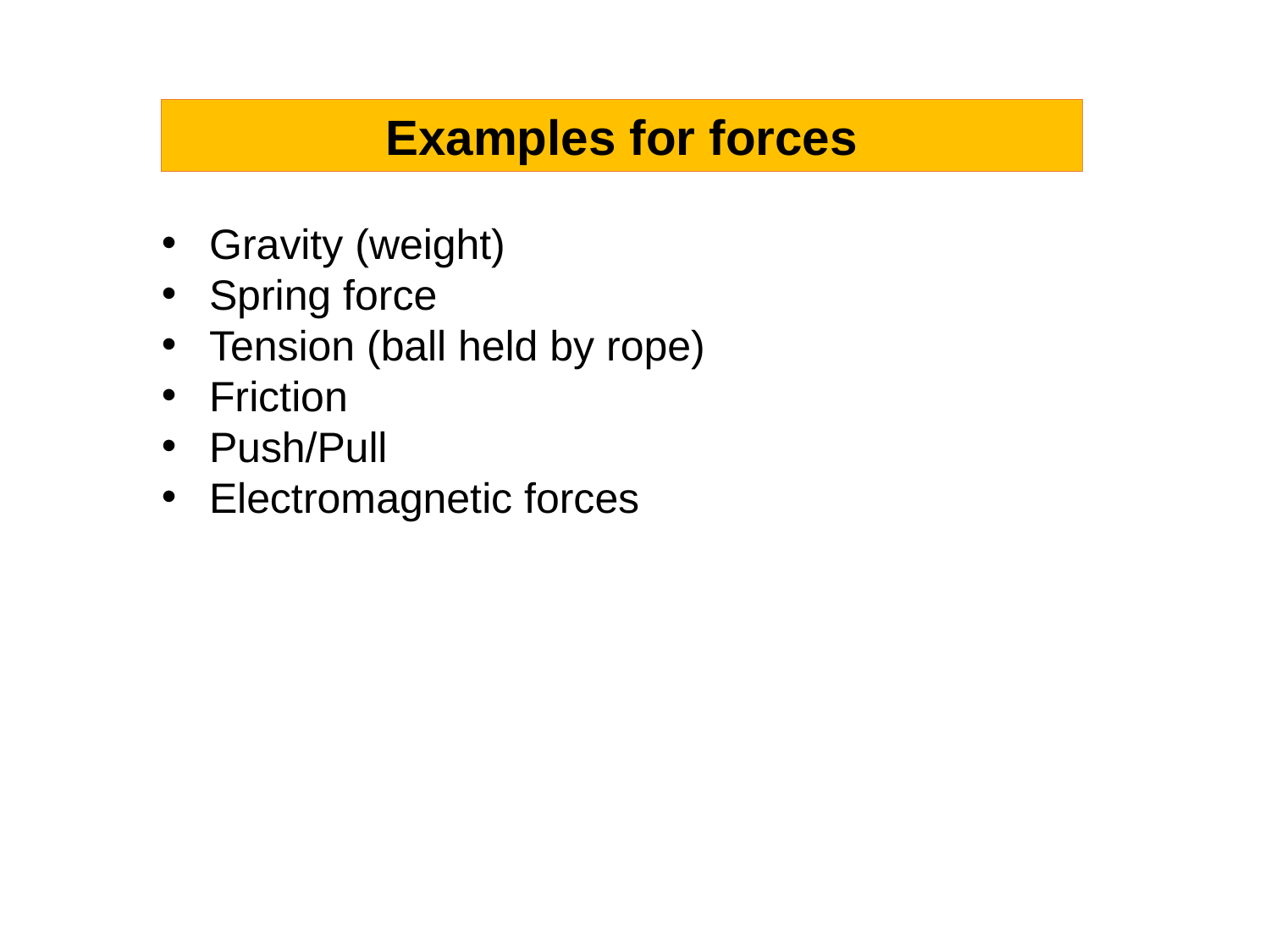

Examples for forces
Gravity (weight)
Spring force
Tension (ball held by rope)
Friction
Push/Pull
Electromagnetic forces